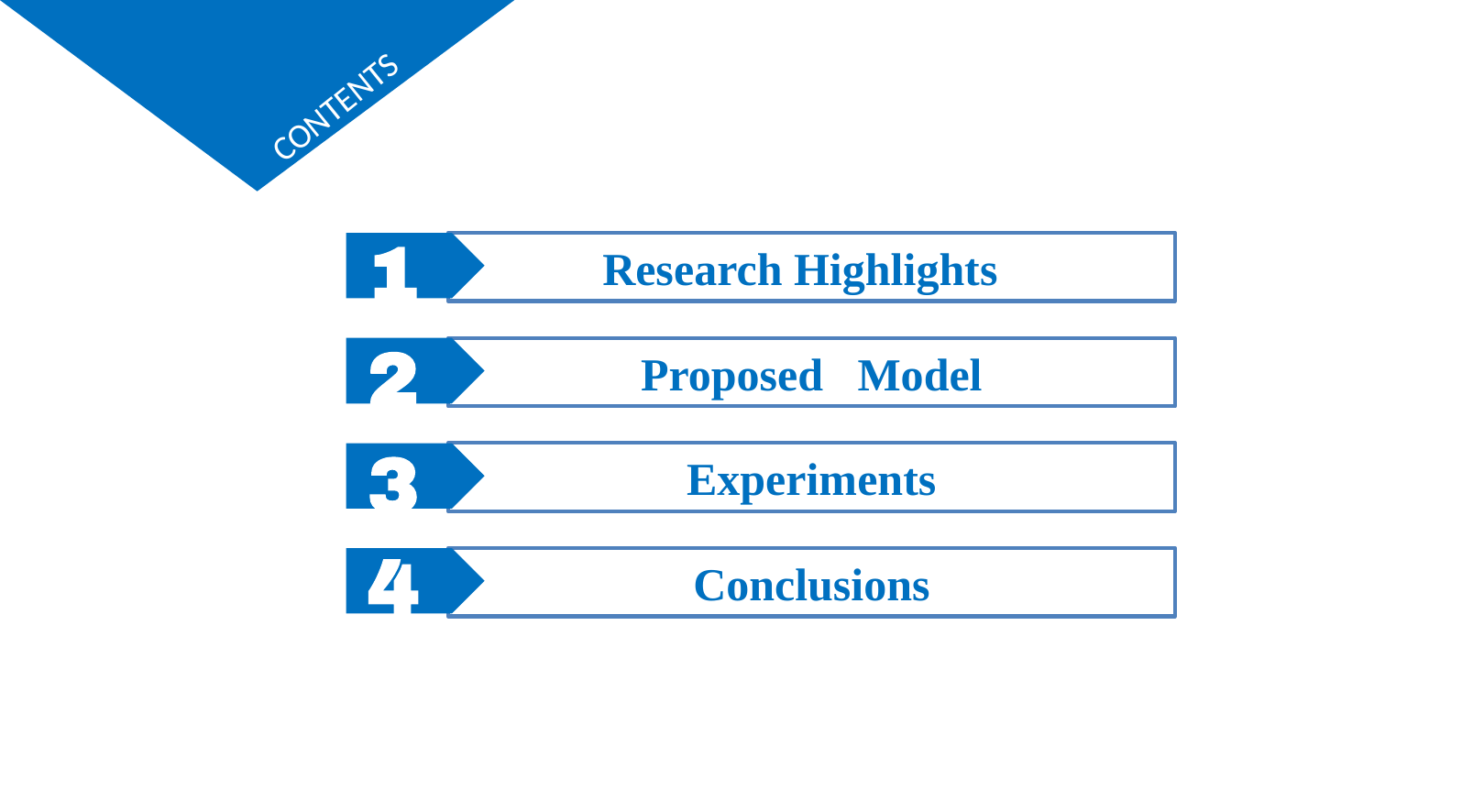

CONTENTS
1

Research Highlights
2

Proposed   Model
3

Experiments
4

Conclusions